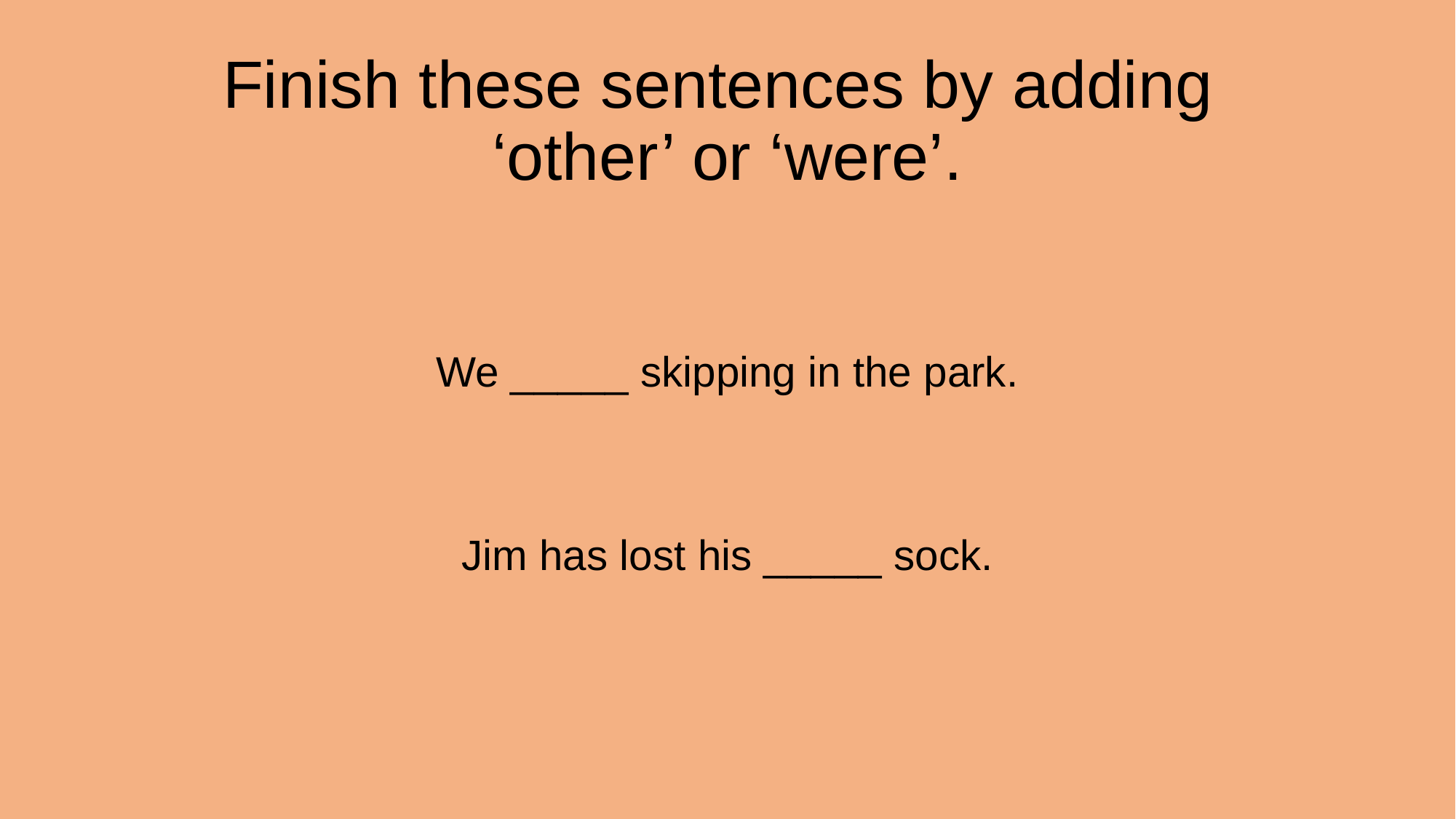

# Finish these sentences by adding ‘other’ or ‘were’.

We _____ skipping in the park.

Jim has lost his _____ sock.